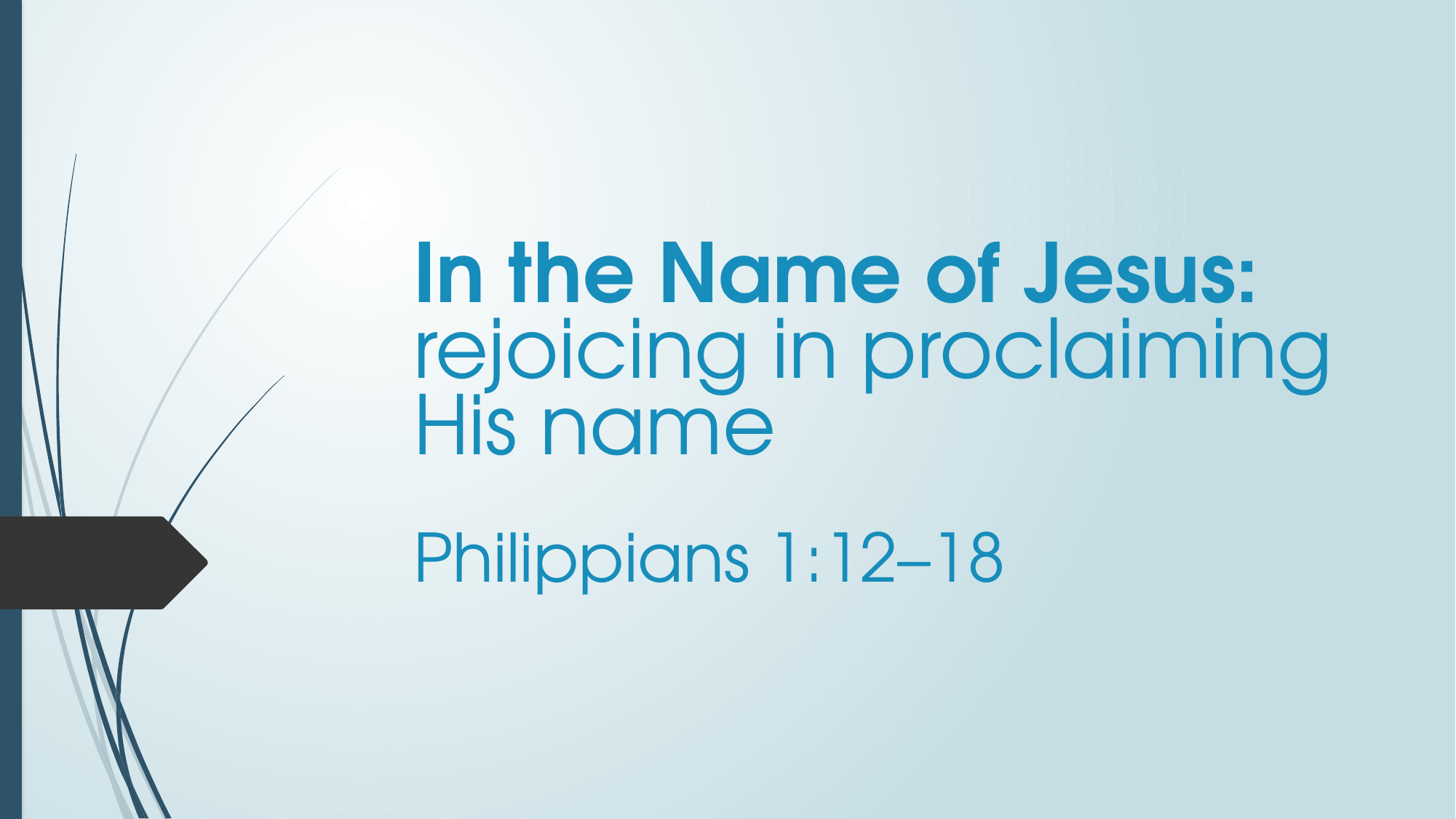

# In the Name of Jesus: rejoicing in proclaiming His name Philippians 1:12–18